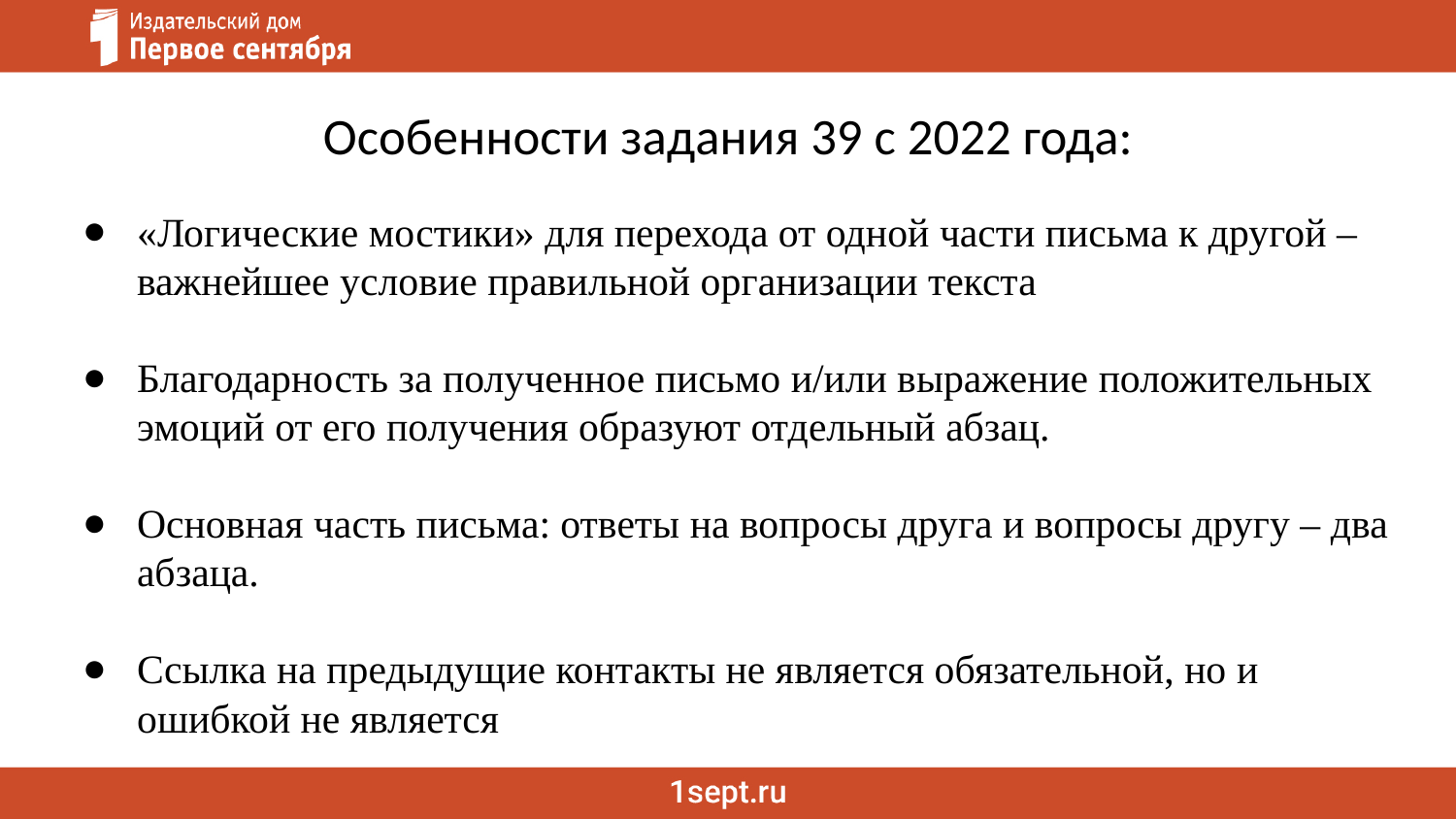

# Особенности задания 39 с 2022 года:
«Логические мостики» для перехода от одной части письма к другой – важнейшее условие правильной организации текста

Благодарность за полученное письмо и/или выражение положительных эмоций от его получения образуют отдельный абзац.

Основная часть письма: ответы на вопросы друга и вопросы другу – два абзаца.

Ссылка на предыдущие контакты не является обязательной, но и ошибкой не является